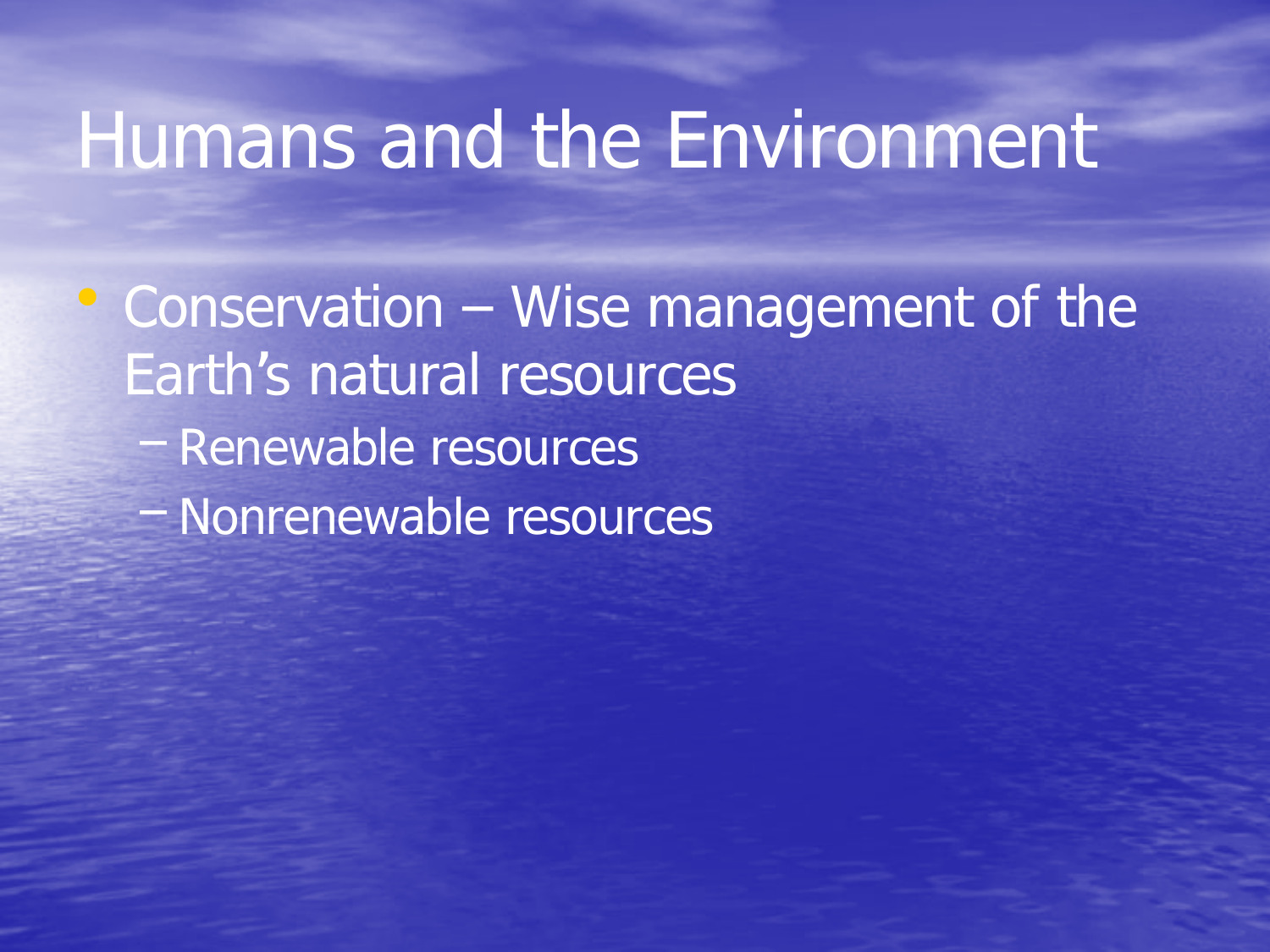

# Humans and the Environment
Conservation – Wise management of the Earth’s natural resources
Renewable resources
Nonrenewable resources